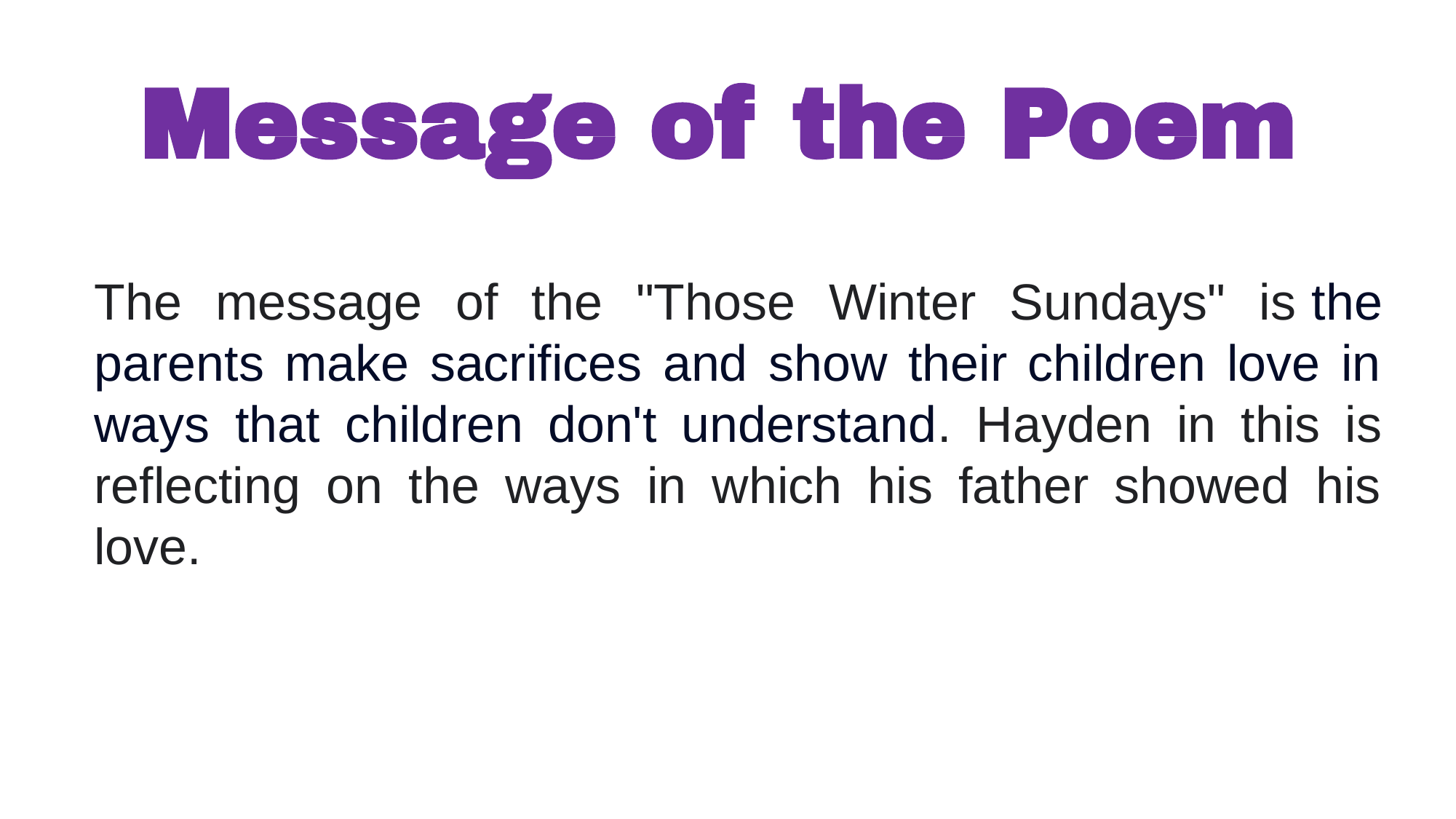

Message of the Poem
The message of the "Those Winter Sundays" is the parents make sacrifices and show their children love in ways that children don't understand. Hayden in this is reflecting on the ways in which his father showed his love.